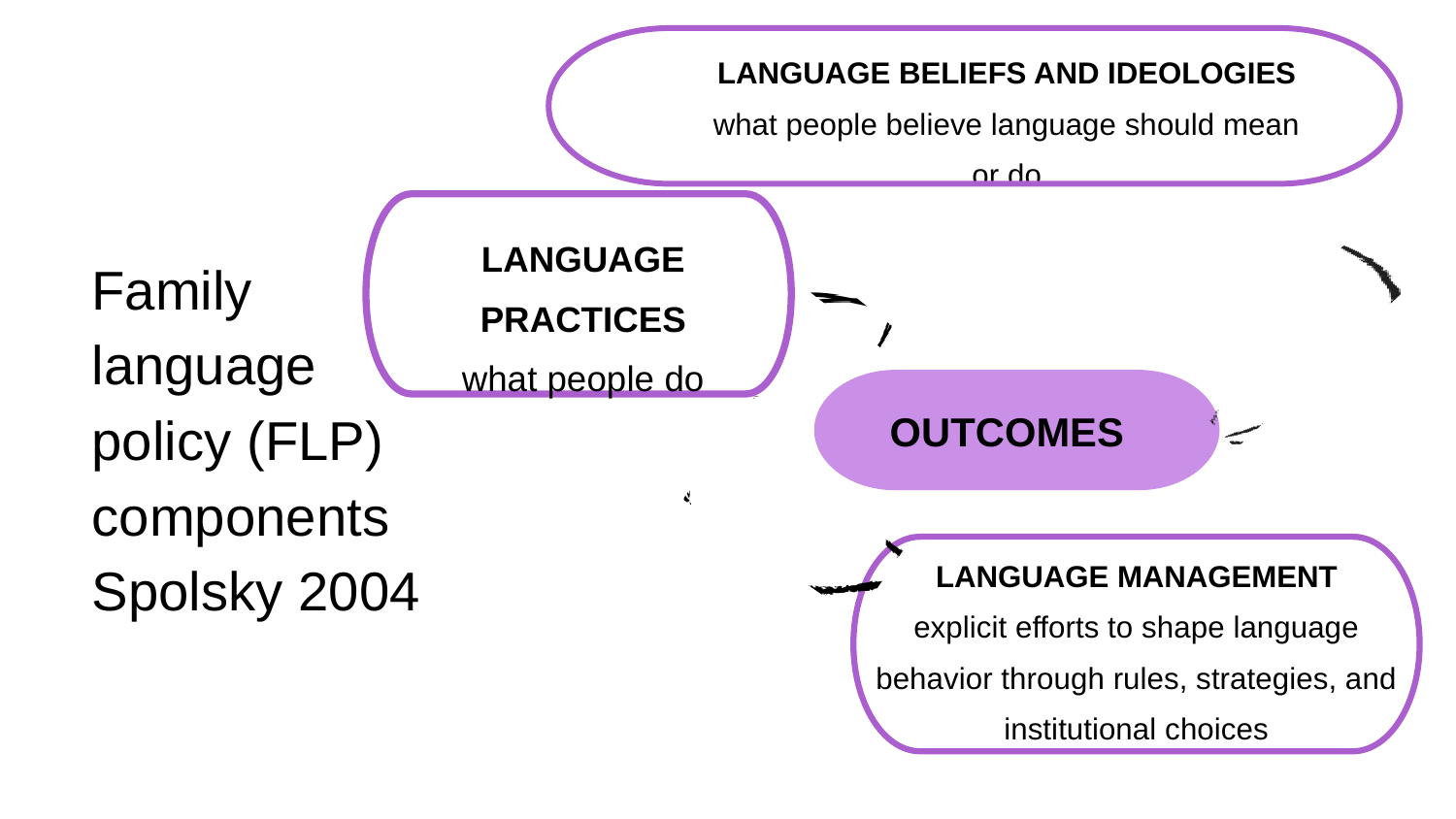

LANGUAGE BELIEFS AND IDEOLOGIES
what people believe language should mean or do

LANGUAGE PRACTICES
what people do

Family language policy (FLP) components Spolsky 2004

OUTCOMES

LANGUAGE MANAGEMENT
explicit efforts to shape language behavior through rules, strategies, and institutional choices